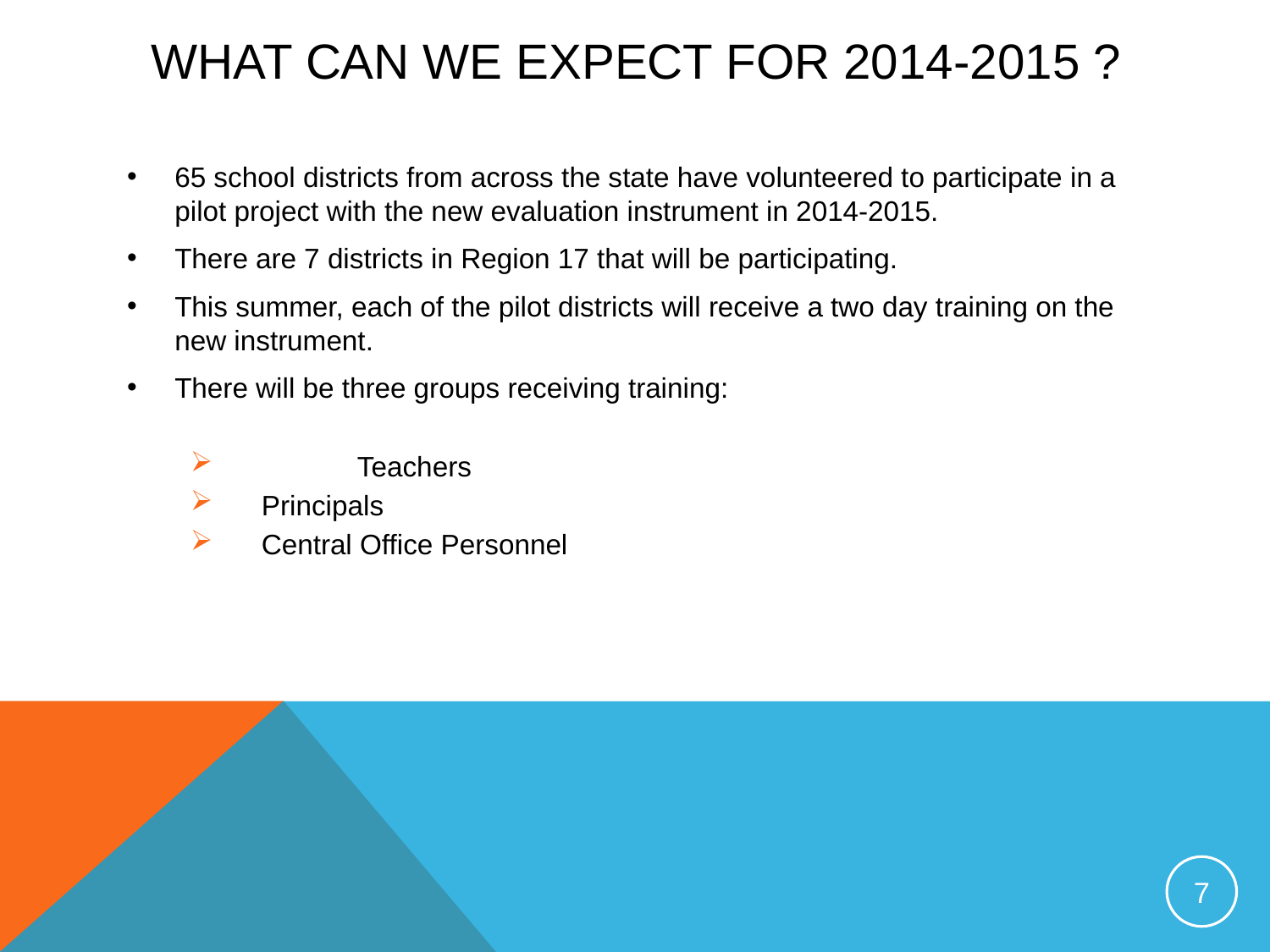

# What Can We Expect For 2014-2015 ?
65 school districts from across the state have volunteered to participate in a pilot project with the new evaluation instrument in 2014-2015.
There are 7 districts in Region 17 that will be participating.
This summer, each of the pilot districts will receive a two day training on the new instrument.
There will be three groups receiving training:

	Teachers
    Principals
    Central Office Personnel
7